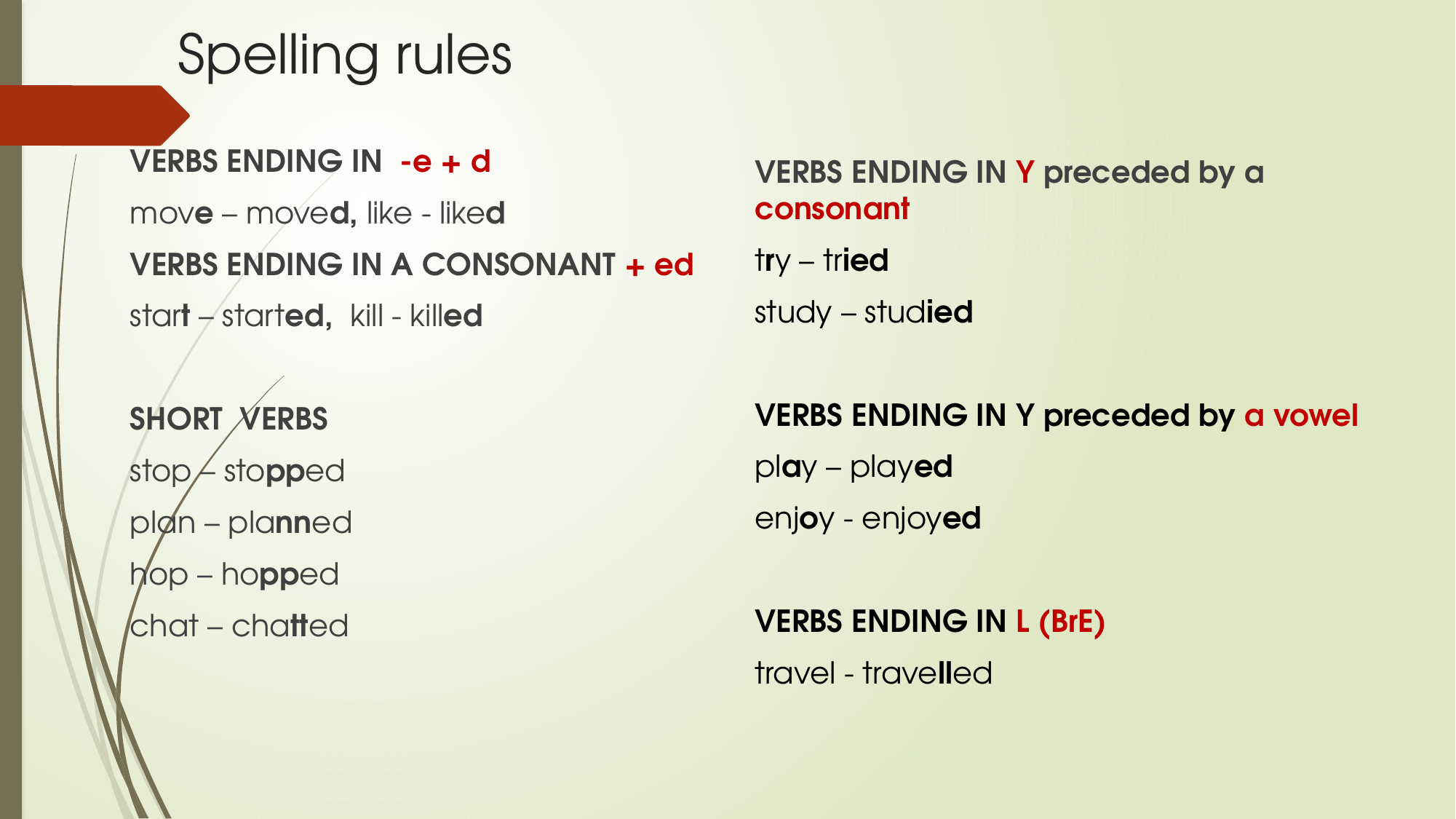

# Spelling rules
VERBS ENDING IN  -e + d
move – moved, like - liked
VERBS ENDING IN A CONSONANT + ed
start – started,  kill - killed

SHORT  VERBS
stop – stopped
plan – planned
hop – hopped
chat – chatted

VERBS ENDING IN Y preceded by a consonant
try – tried
study – studied

VERBS ENDING IN Y preceded by a vowel
play – played
enjoy - enjoyed

VERBS ENDING IN L (BrE)
travel - travelled